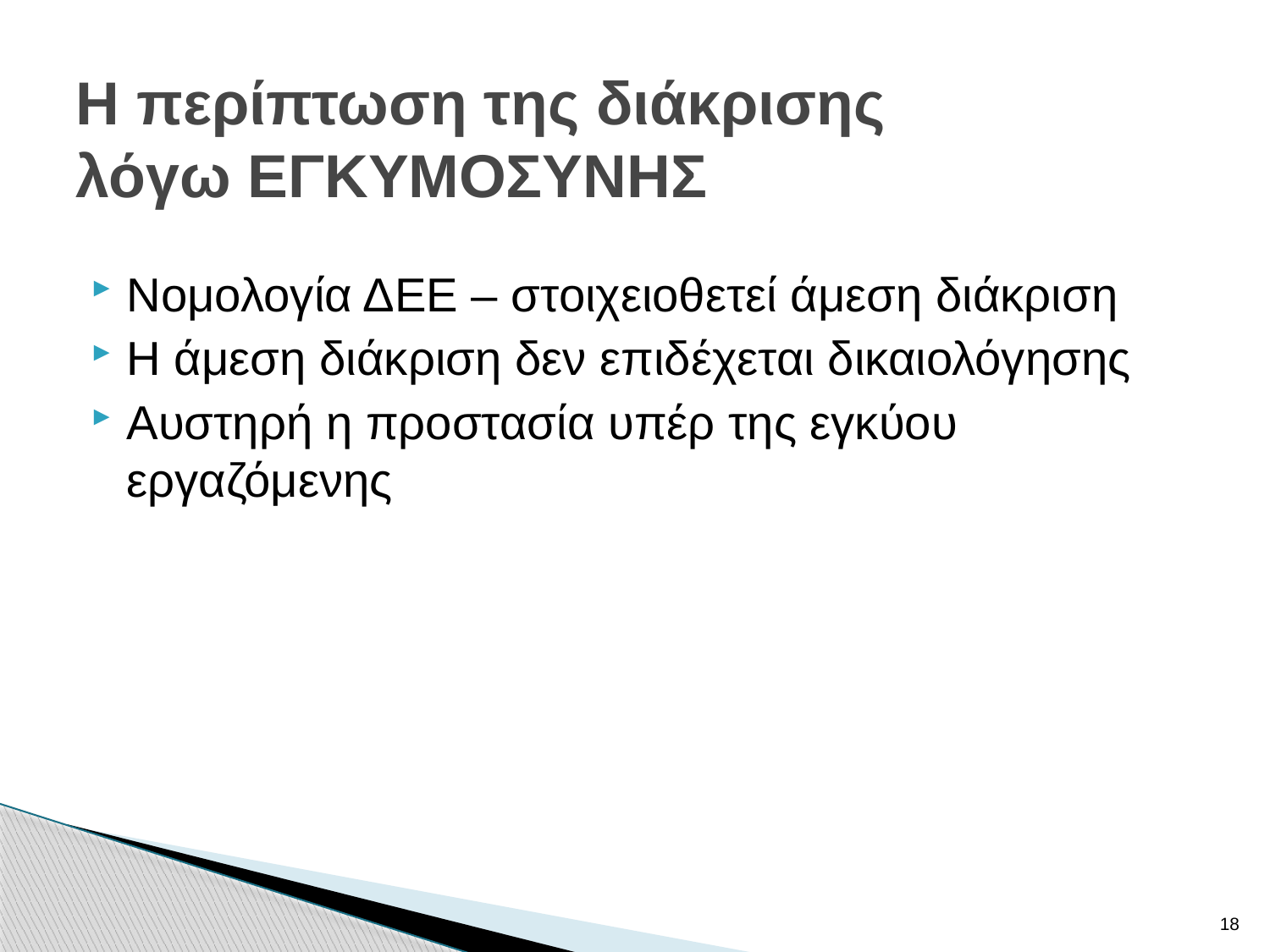

# Η περίπτωση της διάκρισης λόγω ΕΓΚΥΜΟΣΥΝΗΣ
Νομολογία ΔΕΕ – στοιχειοθετεί άμεση διάκριση
Η άμεση διάκριση δεν επιδέχεται δικαιολόγησης
Αυστηρή η προστασία υπέρ της εγκύου εργαζόμενης
18